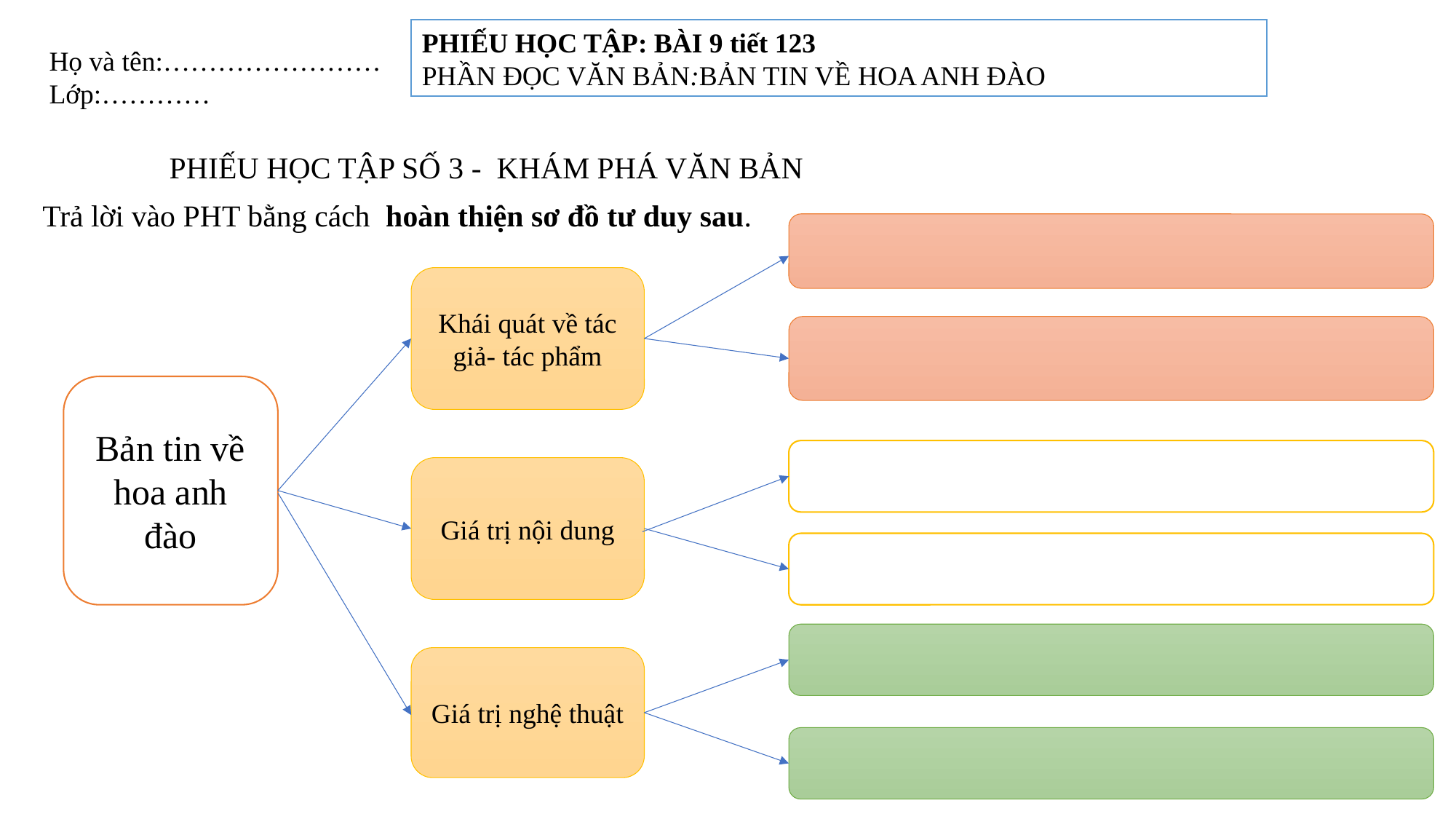

PHIẾU HỌC TẬP: BÀI 9 tiết 123
PHẦN ĐỌC VĂN BẢN:BẢN TIN VỀ HOA ANH ĐÀO
Họ và tên:……………………
Lớp:…………
PHIẾU HỌC TẬP SỐ 3 -  KHÁM PHÁ VĂN BẢN
Trả lời vào PHT bằng cách  hoàn thiện sơ đồ tư duy sau.

Khái quát về tác giả- tác phẩm

Bản tin về hoa anh đào

Giá trị nội dung

Giá trị nghệ thuật